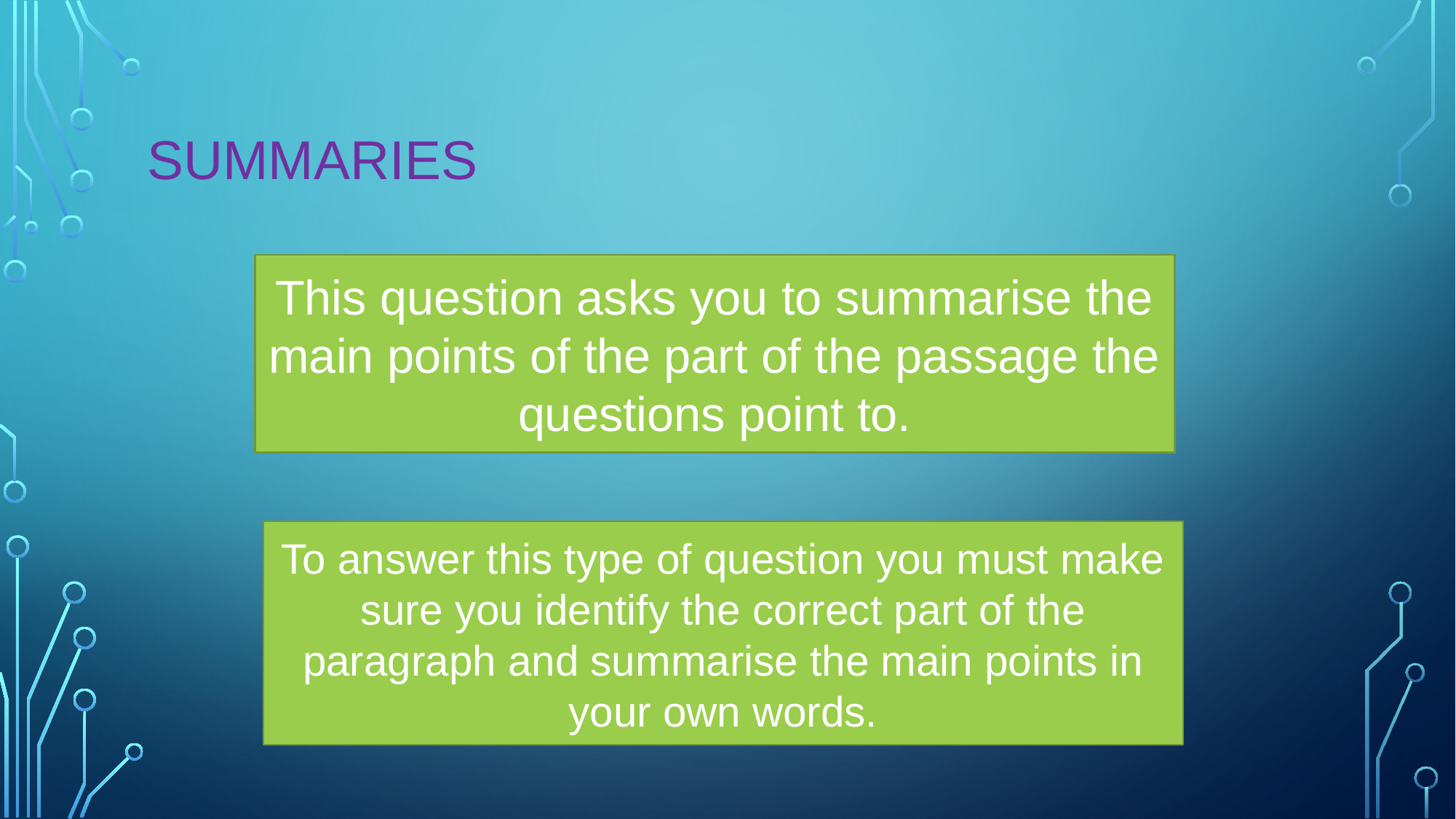

# Summaries
This question asks you to summarise the main points of the part of the passage the questions point to.
To answer this type of question you must make sure you identify the correct part of the paragraph and summarise the main points in your own words.